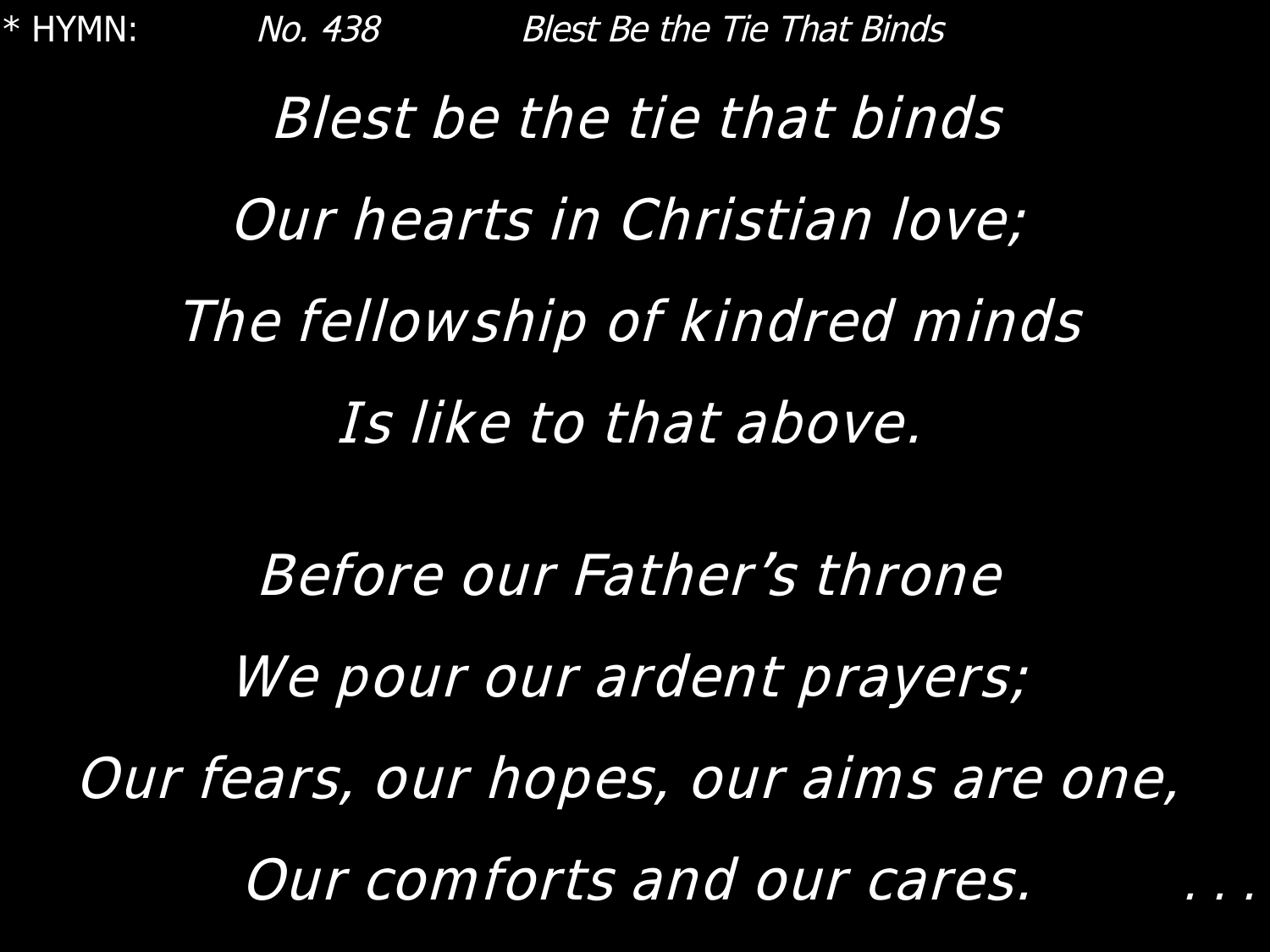

* HYMN: 	No. 438		 Blest Be the Tie That Binds
 Blest be the tie that binds
Our hearts in Christian love;
The fellowship of kindred minds
Is like to that above.

Before our Father’s throne
We pour our ardent prayers;
Our fears, our hopes, our aims are one,
Our comforts and our cares.         . . .